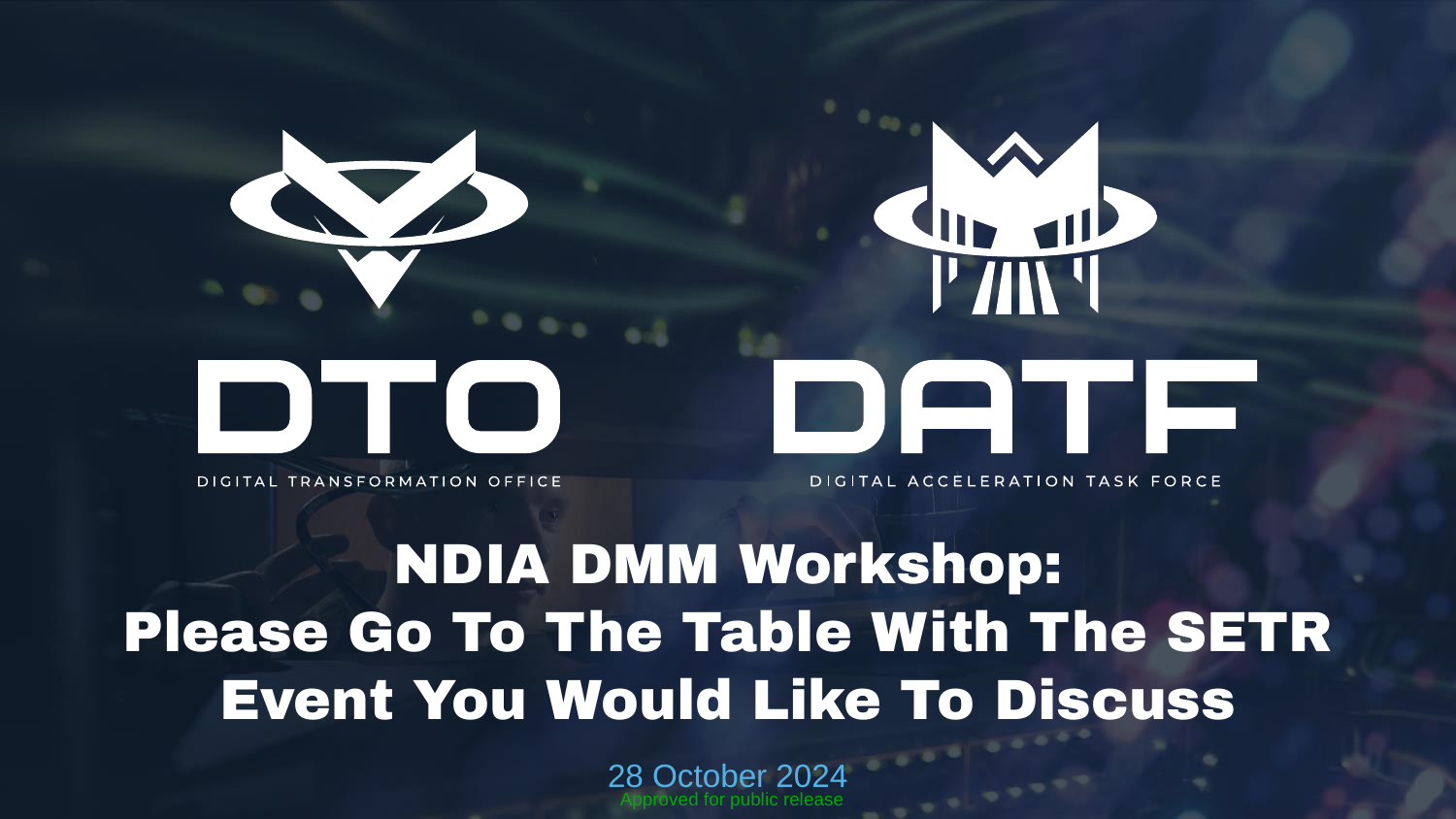

NDIA DMM Workshop:
Please Go To The Table With The SETR Event You Would Like To Discuss

28 October 2024
Approved for public release